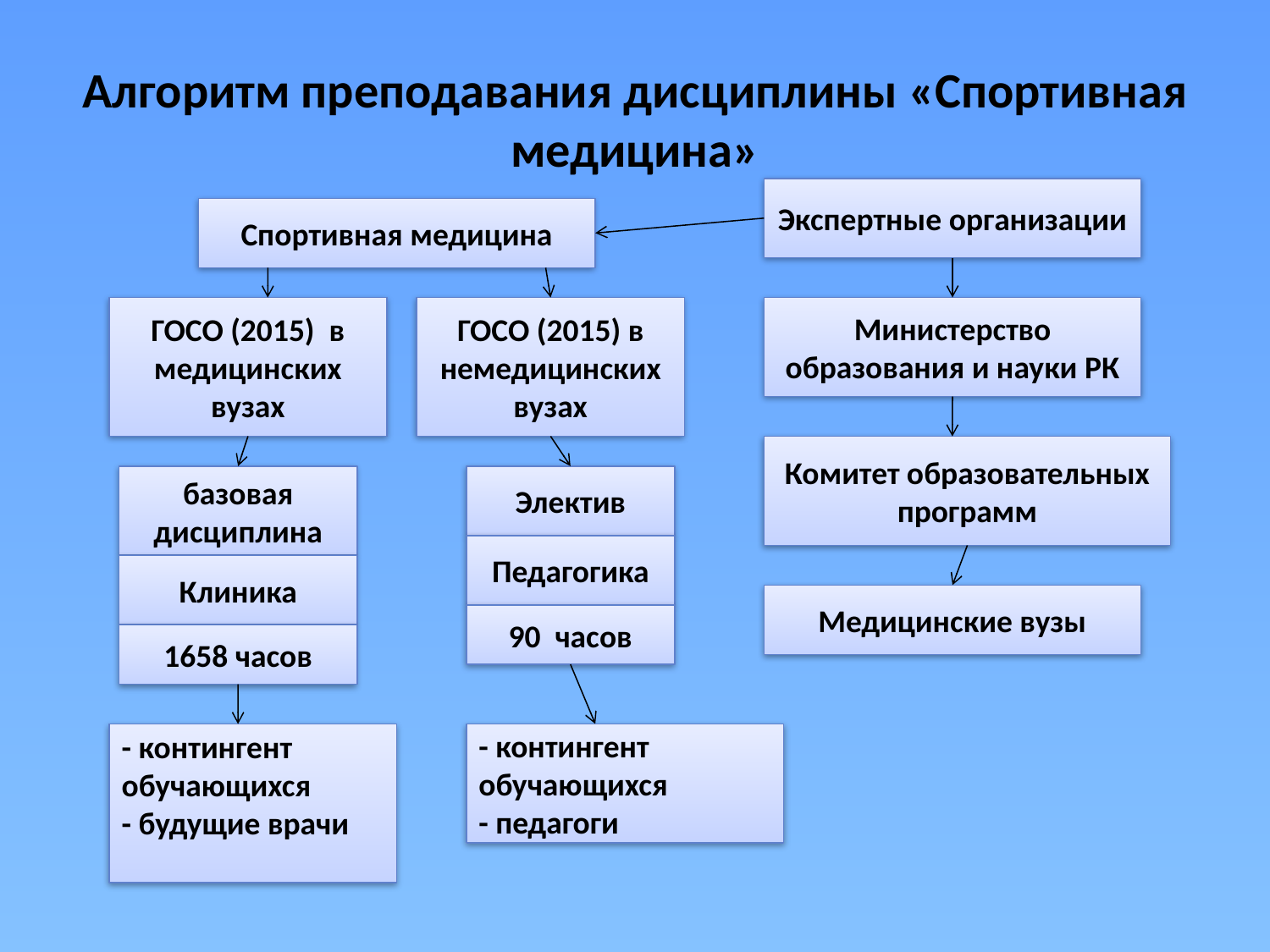

# Алгоритм преподавания дисциплины «Спортивная медицина»
Экспертные организации
Спортивная медицина
ГОСО (2015)  в медицинских вузах
ГОСО (2015) в немедицинских вузах
Министерство образования и науки РК
Комитет образовательных программ
базовая дисциплина
Электив
Педагогика
Клиника
Медицинские вузы
90  часов
1658 часов
- контингент обучающихся
- будущие врачи

- контингент обучающихся
- педагоги